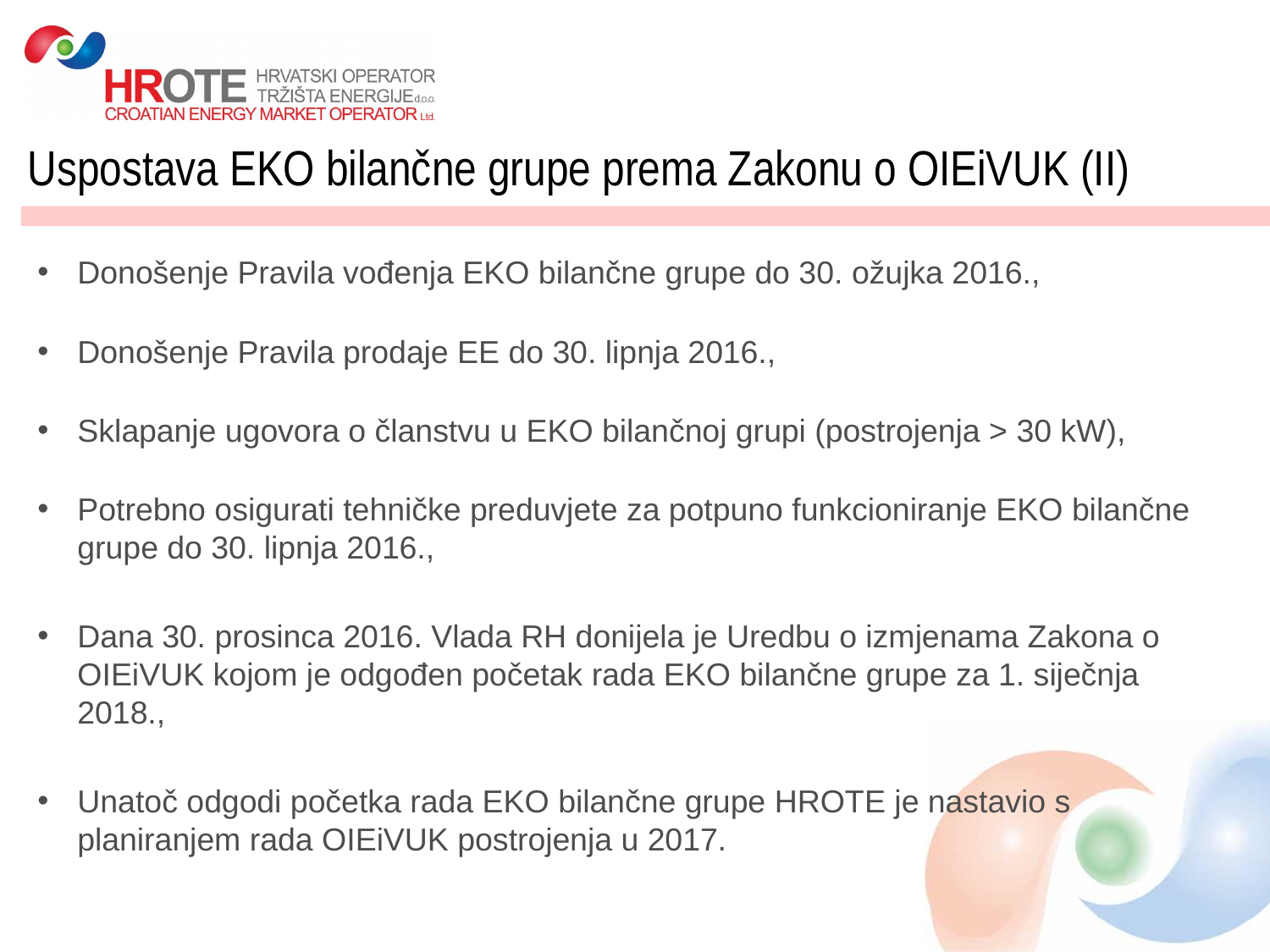

# Uspostava EKO bilančne grupe prema Zakonu o OIEiVUK (II)
Donošenje Pravila vođenja EKO bilančne grupe do 30. ožujka 2016.,

Donošenje Pravila prodaje EE do 30. lipnja 2016.,

Sklapanje ugovora o članstvu u EKO bilančnoj grupi (postrojenja > 30 kW),

Potrebno osigurati tehničke preduvjete za potpuno funkcioniranje EKO bilančne grupe do 30. lipnja 2016.,

Dana 30. prosinca 2016. Vlada RH donijela je Uredbu o izmjenama Zakona o OIEiVUK kojom je odgođen početak rada EKO bilančne grupe za 1. siječnja 2018.,

Unatoč odgodi početka rada EKO bilančne grupe HROTE je nastavio s planiranjem rada OIEiVUK postrojenja u 2017.